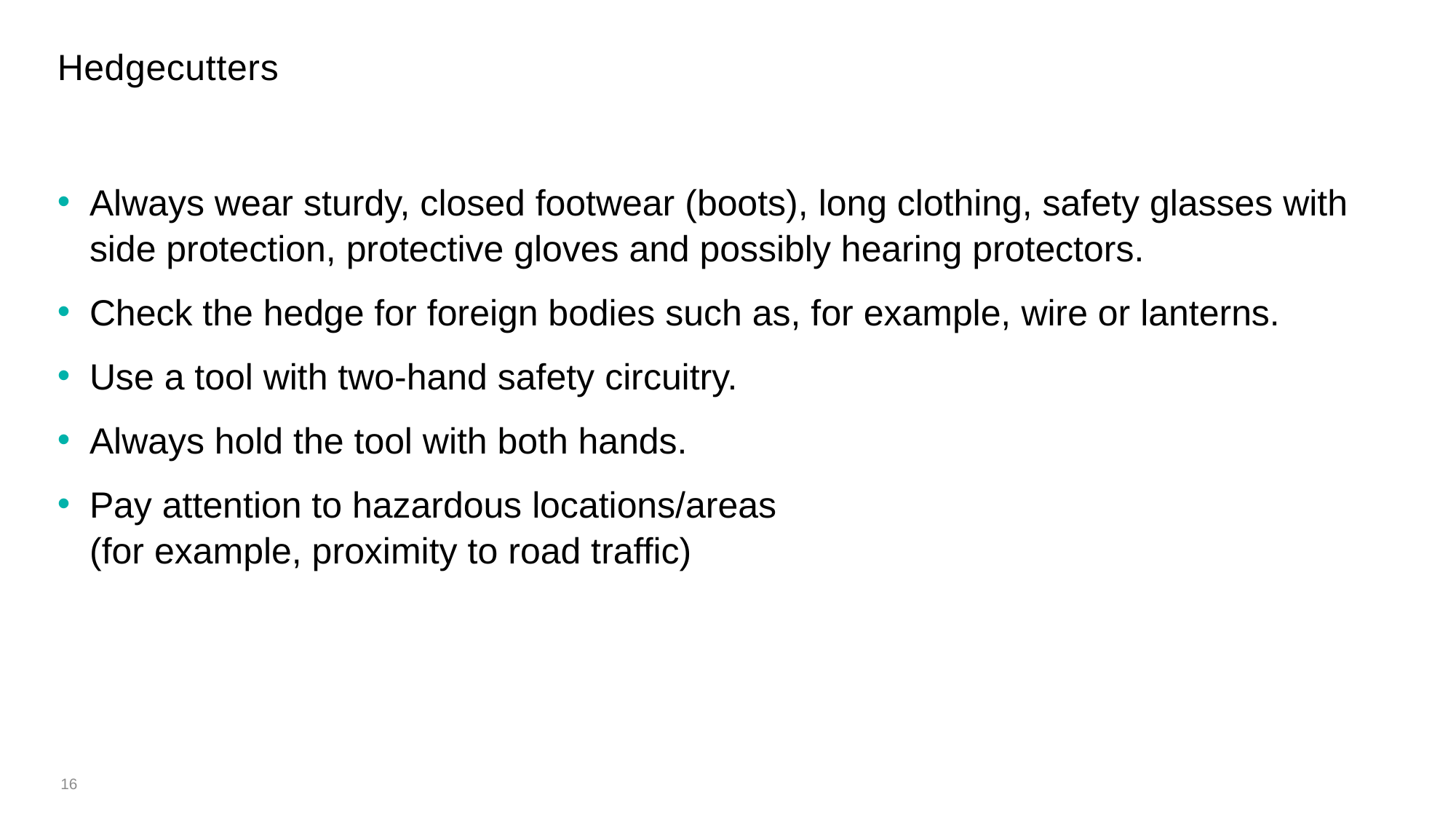

# Hedgecutters
Always wear sturdy, closed footwear (boots), long clothing, safety glasses with side protection, protective gloves and possibly hearing protectors.
Check the hedge for foreign bodies such as, for example, wire or lanterns.
Use a tool with two-hand safety circuitry.
Always hold the tool with both hands.
Pay attention to hazardous locations/areas
(for example, proximity to road traffic)
16